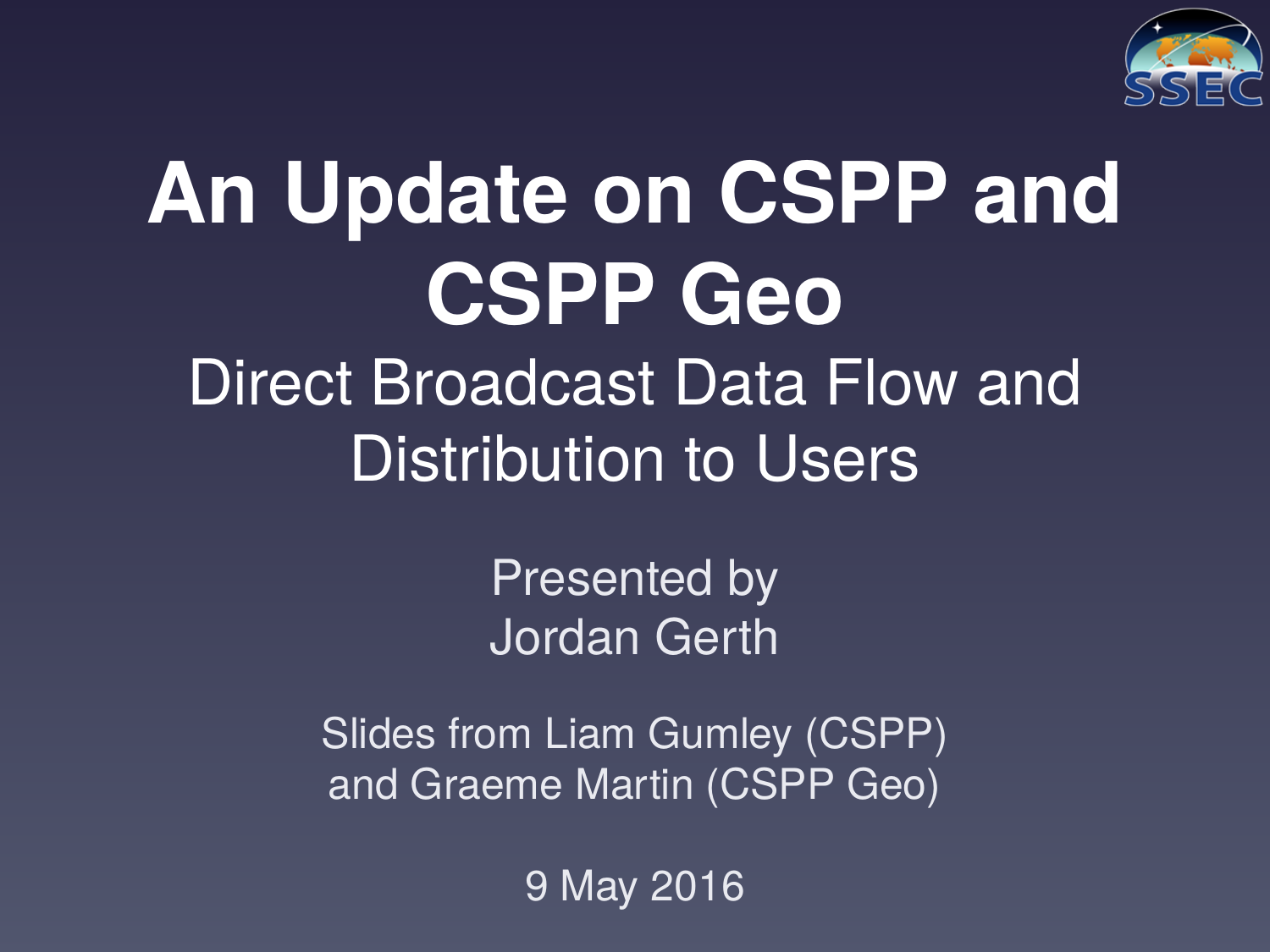

# An Update on CSPP and CSPP Geo Direct Broadcast Data Flow and Distribution to Users
Presented by
Jordan Gerth

Slides from Liam Gumley (CSPP)
and Graeme Martin (CSPP Geo)

9 May 2016